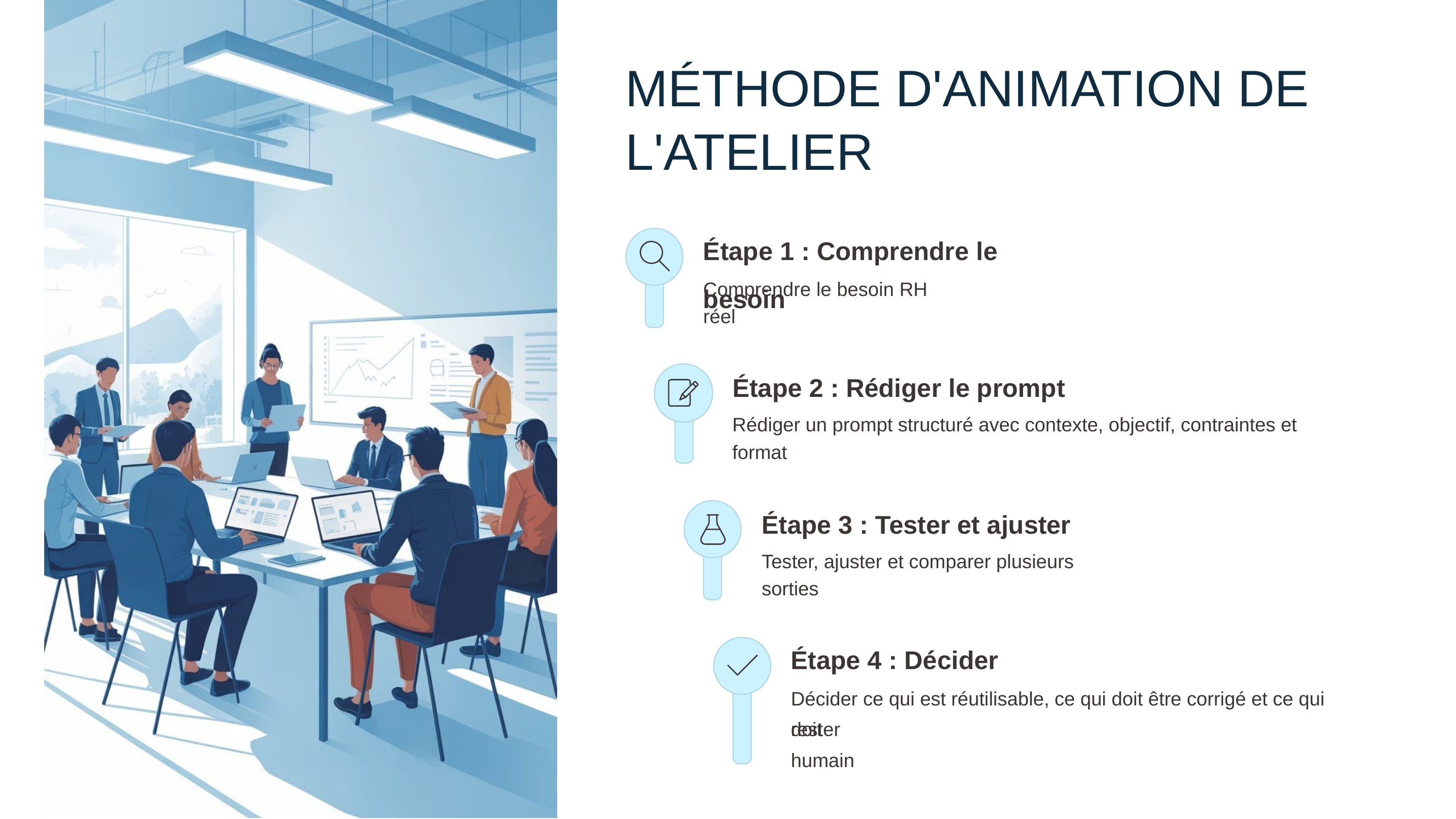

MÉTHODE D'ANIMATION DE L'ATELIER

Étape 1 : Comprendre le besoin

Comprendre le besoin RH réel
Étape 2 : Rédiger le prompt

Rédiger un prompt structuré avec contexte, objectif, contraintes et format
Étape 3 : Tester et ajuster

Tester, ajuster et comparer plusieurs sorties
Étape 4 : Décider

Décider ce qui est réutilisable, ce qui doit être corrigé et ce qui doit
rester humain